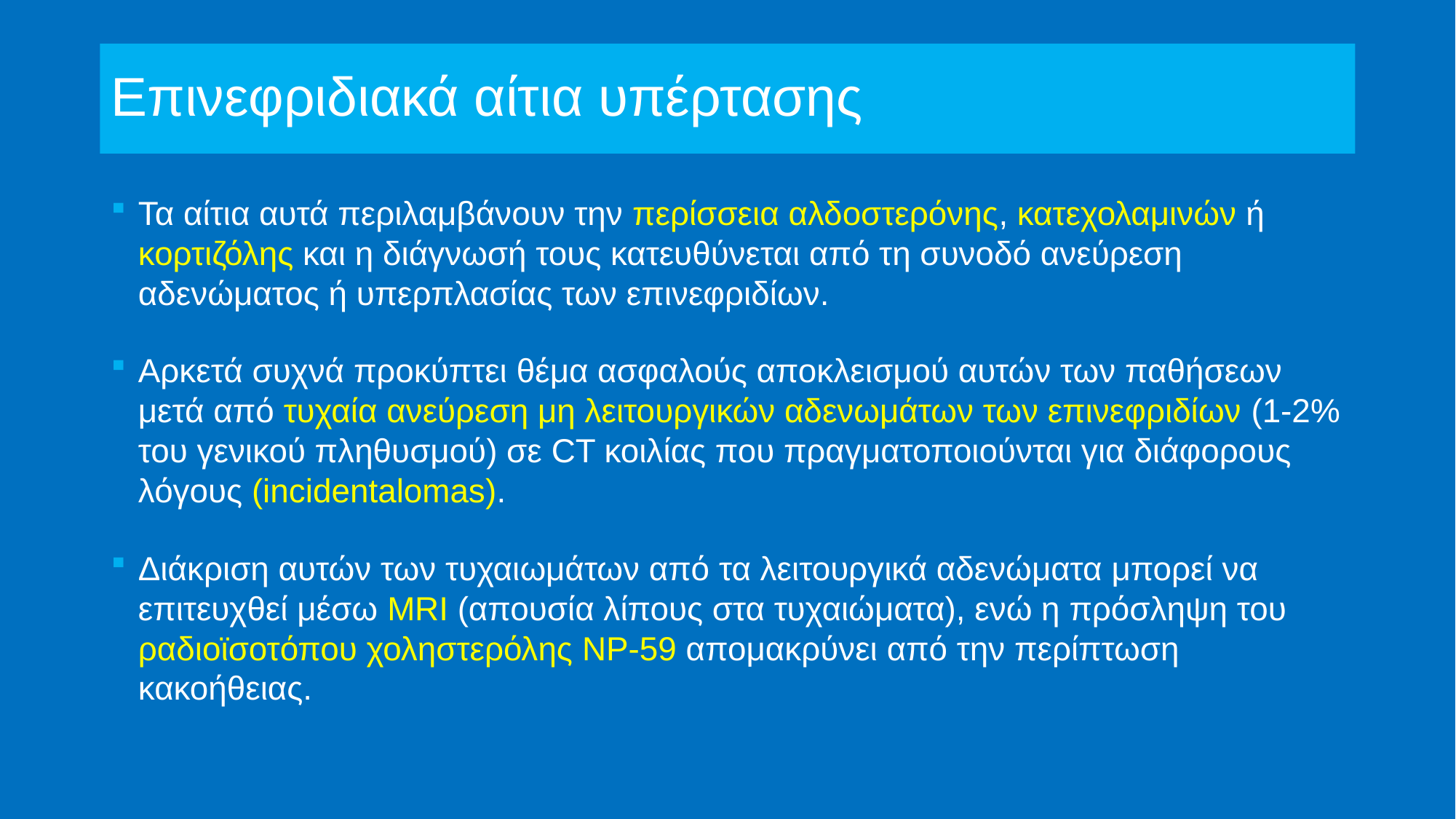

# Επινεφριδιακά αίτια υπέρτασης
Τα αίτια αυτά περιλαμβάνουν την περίσσεια αλδοστερόνης, κατεχολαμινών ή κορτιζόλης και η διάγνωσή τους κατευθύνεται από τη συνοδό ανεύρεση αδενώματος ή υπερπλασίας των επινεφριδίων.

Αρκετά συχνά προκύπτει θέμα ασφαλούς αποκλεισμού αυτών των παθήσεων μετά από τυχαία ανεύρεση μη λειτουργικών αδενωμάτων των επινεφριδίων (1-2% του γενικού πληθυσμού) σε CT κοιλίας που πραγματοποιούνται για διάφορους λόγους (incidentalomas).

Διάκριση αυτών των τυχαιωμάτων από τα λειτουργικά αδενώματα μπορεί να επιτευχθεί μέσω MRI (απουσία λίπους στα τυχαιώματα), ενώ η πρόσληψη του ραδιοϊσοτόπου χοληστερόλης NP-59 απομακρύνει από την περίπτωση κακοήθειας.